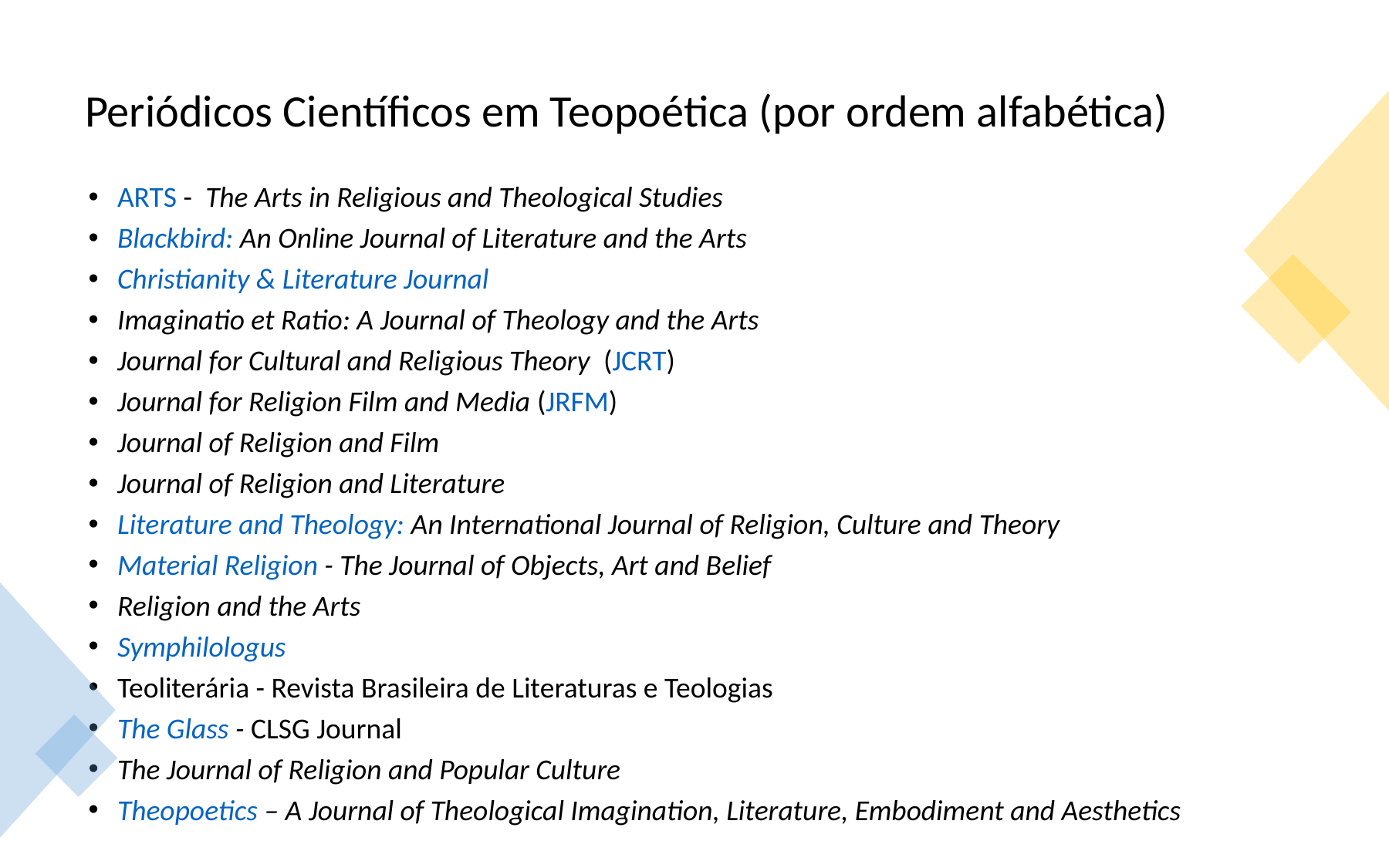

Periódicos Científicos em Teopoética (por ordem alfabética)
ARTS -  The Arts in Religious and Theological Studies
Blackbird: An Online Journal of Literature and the Arts
Christianity & Literature Journal
Imaginatio et Ratio: A Journal of Theology and the Arts
Journal for Cultural and Religious Theory  (JCRT)
Journal for Religion Film and Media (JRFM)
Journal of Religion and Film
Journal of Religion and Literature
Literature and Theology: An International Journal of Religion, Culture and Theory
Material Religion - The Journal of Objects, Art and Belief
Religion and the Arts
Symphilologus
Teoliterária - Revista Brasileira de Literaturas e Teologias
The Glass - CLSG Journal
The Journal of Religion and Popular Culture
Theopoetics – A Journal of Theological Imagination, Literature, Embodiment and Aesthetics